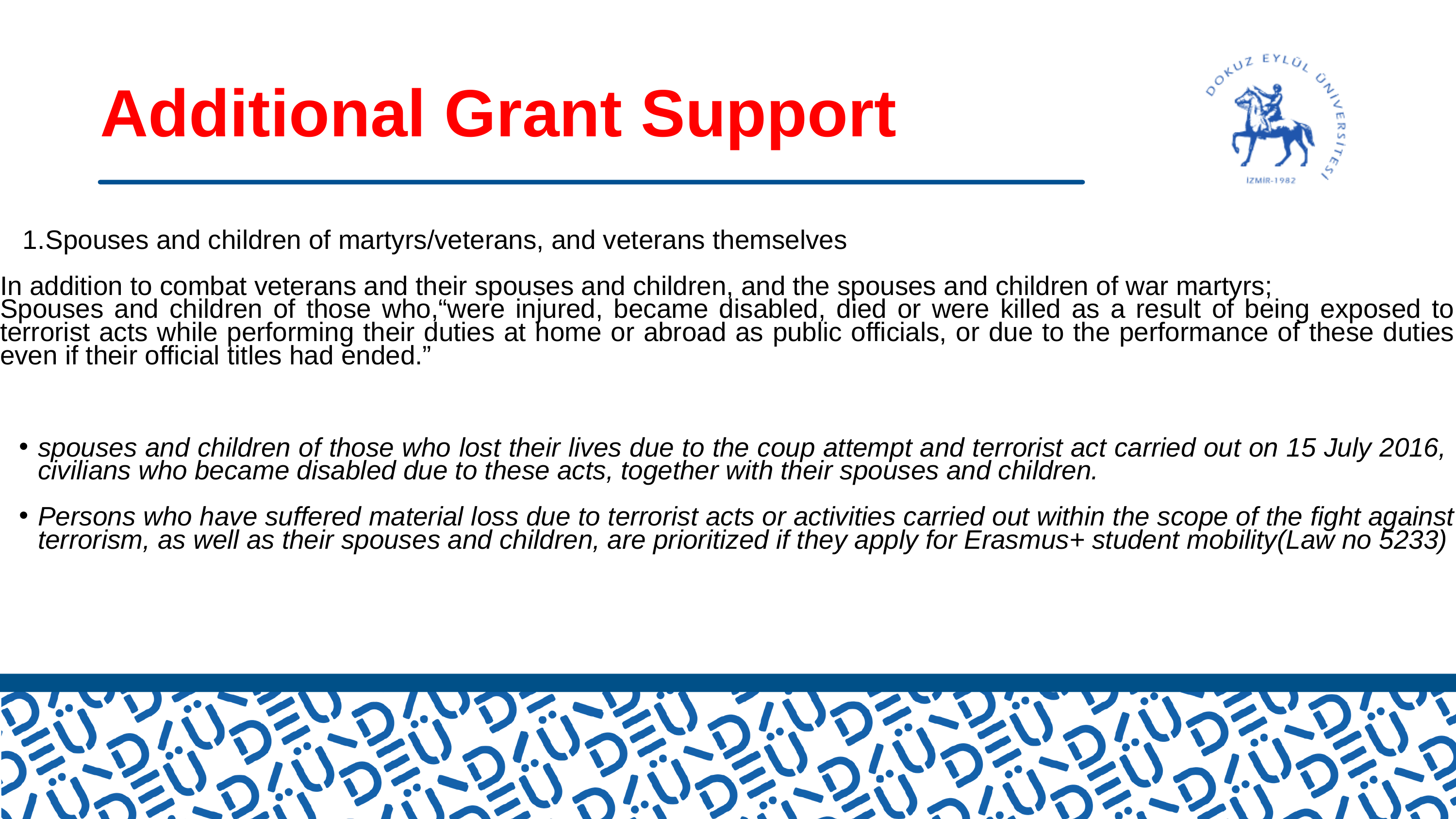

Additional Grant Support

Spouses and children of martyrs/veterans, and veterans themselves

In addition to combat veterans and their spouses and children, and the spouses and children of war martyrs;
Spouses and children of those who,“were injured, became disabled, died or were killed as a result of being exposed to terrorist acts while performing their duties at home or abroad as public officials, or due to the performance of these duties even if their official titles had ended.”

spouses and children of those who lost their lives due to the coup attempt and terrorist act carried out on 15 July 2016,  civilians who became disabled due to these acts, together with their spouses and children.

Persons who have suffered material loss due to terrorist acts or activities carried out within the scope of the fight against terrorism, as well as their spouses and children, are prioritized if they apply for Erasmus+ student mobility(Law no 5233)